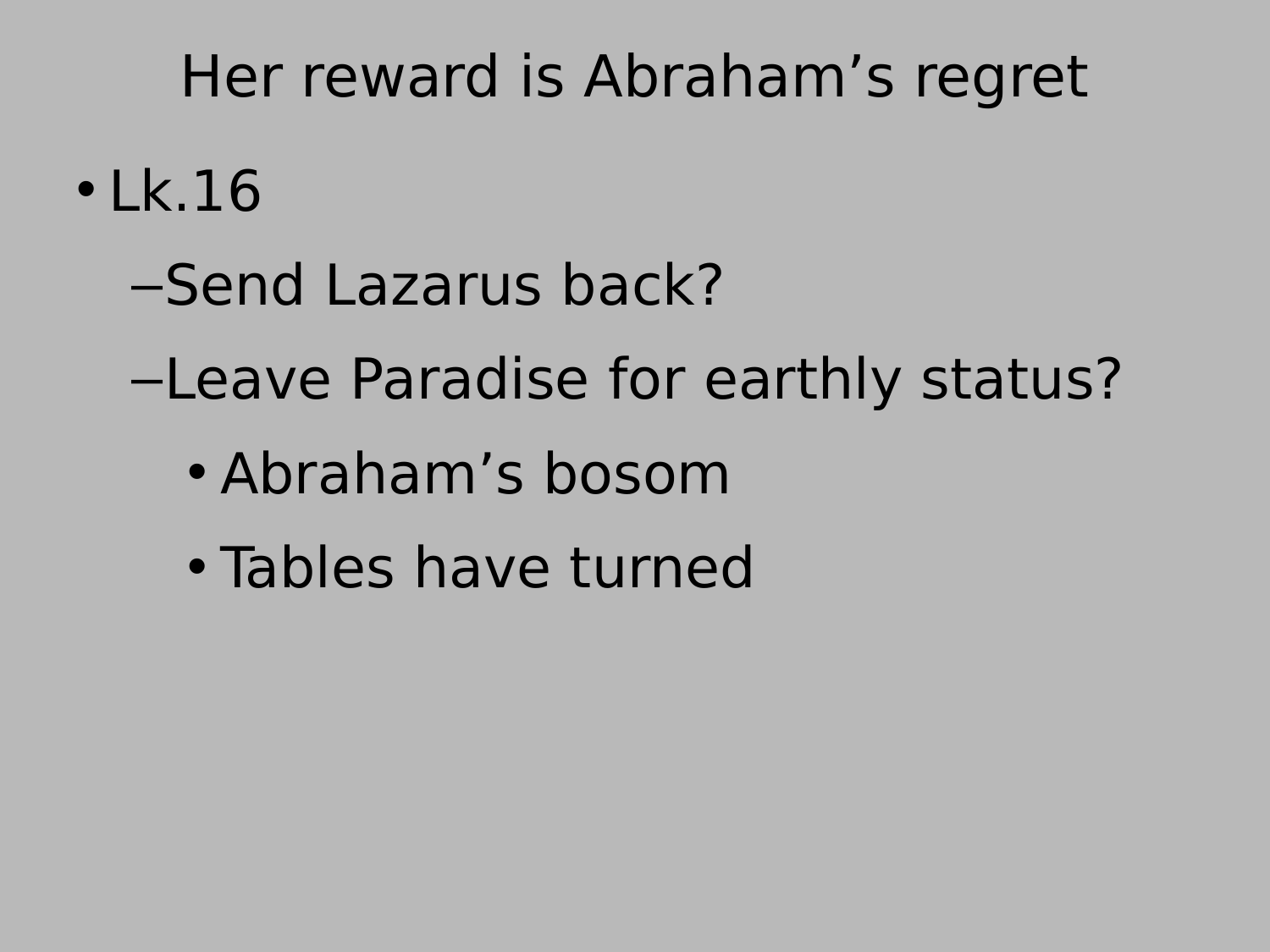

# Her reward is Abraham’s regret
Lk.16
Send Lazarus back?
Leave Paradise for earthly status?
Abraham’s bosom
Tables have turned